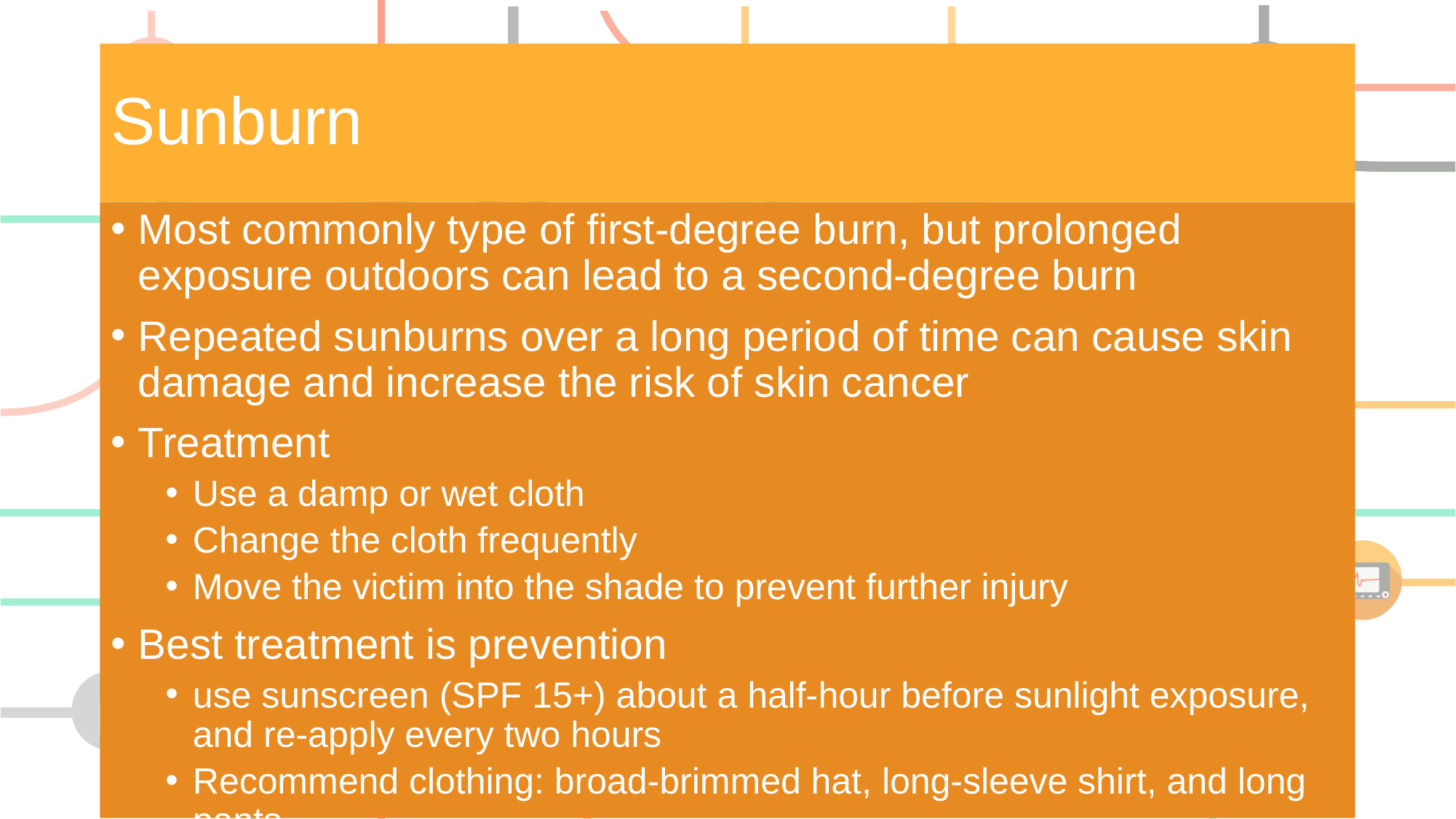

# Sunburn
Most commonly type of first-degree burn, but prolonged exposure outdoors can lead to a second-degree burn
Repeated sunburns over a long period of time can cause skin damage and increase the risk of skin cancer
Treatment
Use a damp or wet cloth
Change the cloth frequently
Move the victim into the shade to prevent further injury
Best treatment is prevention
use sunscreen (SPF 15+) about a half-hour before sunlight exposure, and re-apply every two hours
Recommend clothing: broad-brimmed hat, long-sleeve shirt, and long pants